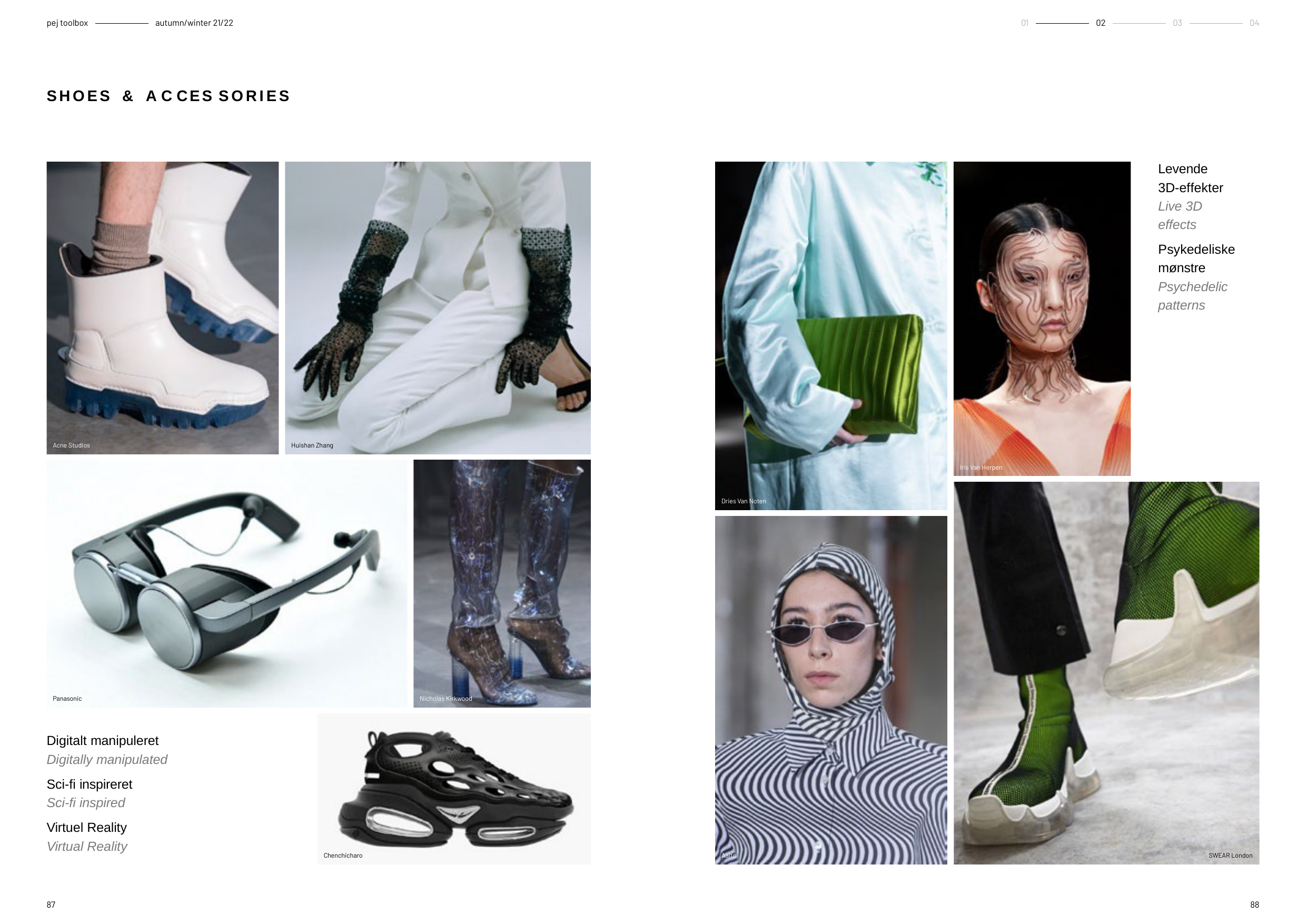

pej toolbox
autumn/winter 21/22
01
02
03
04

SHOES &
A C CES SORIES
Levende  3D-effekter  Live 3D  effects
Psykedeliske  mønstre  Psychedelic  patterns

Acne Studios
Huishan Zhang

Iris Van Herpen

Dries Van Noten

Panasonic
Nicholas Kirkwood

Digitalt manipuleret
Digitally manipulated
Sci-fi inspireret
Sci-fi inspired
Virtuel Reality
Virtual Reality
Chenchicharo
Aalto
SWEAR London
87
88